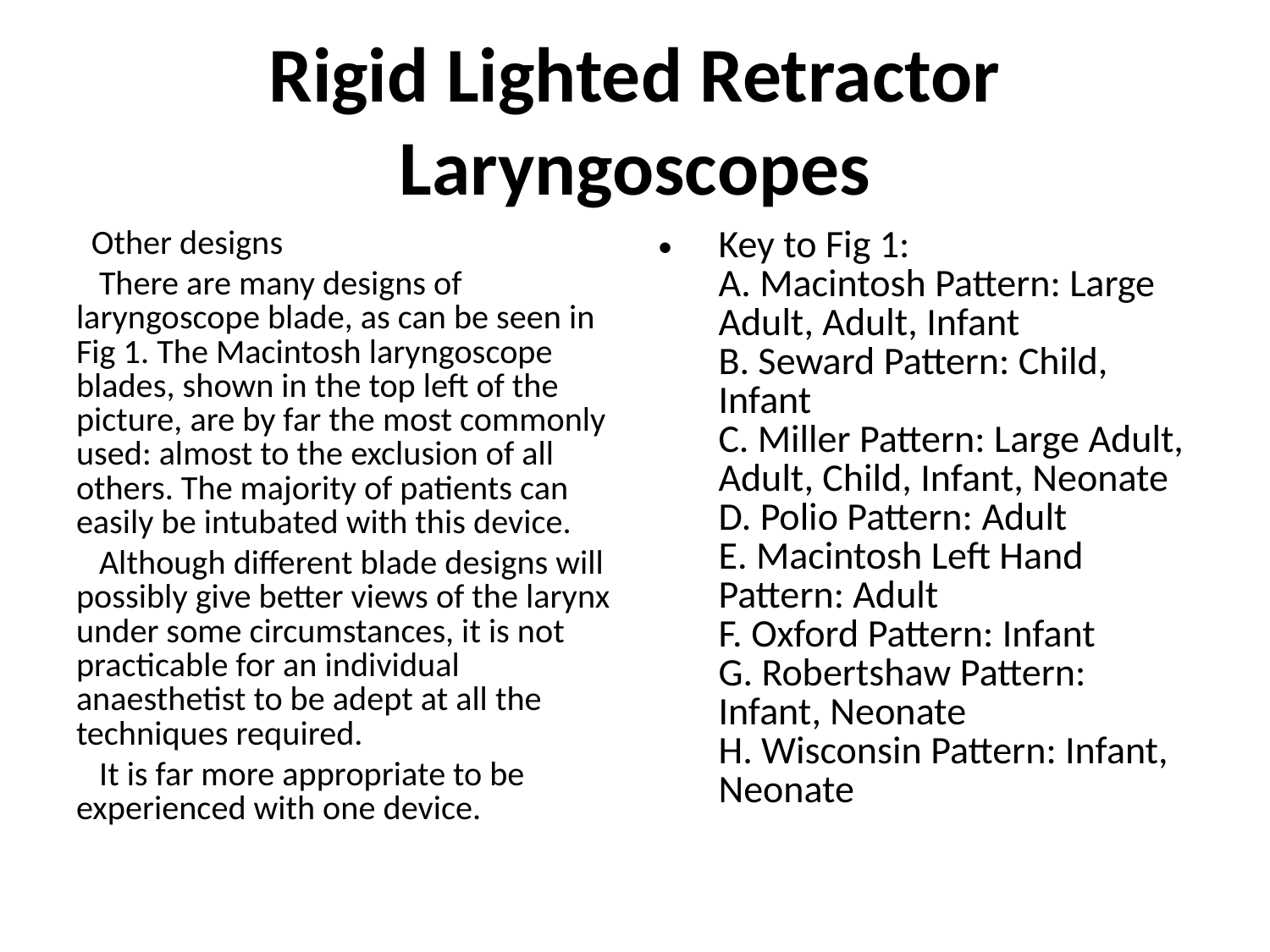

# Rigid Lighted Retractor Laryngoscopes
  Other designs
   There are many designs of laryngoscope blade, as can be seen in Fig 1. The Macintosh laryngoscope blades, shown in the top left of the picture, are by far the most commonly used: almost to the exclusion of all others. The majority of patients can easily be intubated with this device.
   Although different blade designs will possibly give better views of the larynx under some circumstances, it is not practicable for an individual anaesthetist to be adept at all the techniques required.
   It is far more appropriate to be experienced with one device.

Key to Fig 1:
A. Macintosh Pattern: Large Adult, Adult, Infant
B. Seward Pattern: Child, Infant
C. Miller Pattern: Large Adult, Adult, Child, Infant, Neonate
D. Polio Pattern: Adult
E. Macintosh Left Hand Pattern: Adult
F. Oxford Pattern: Infant
G. Robertshaw Pattern: Infant, Neonate
H. Wisconsin Pattern: Infant, Neonate